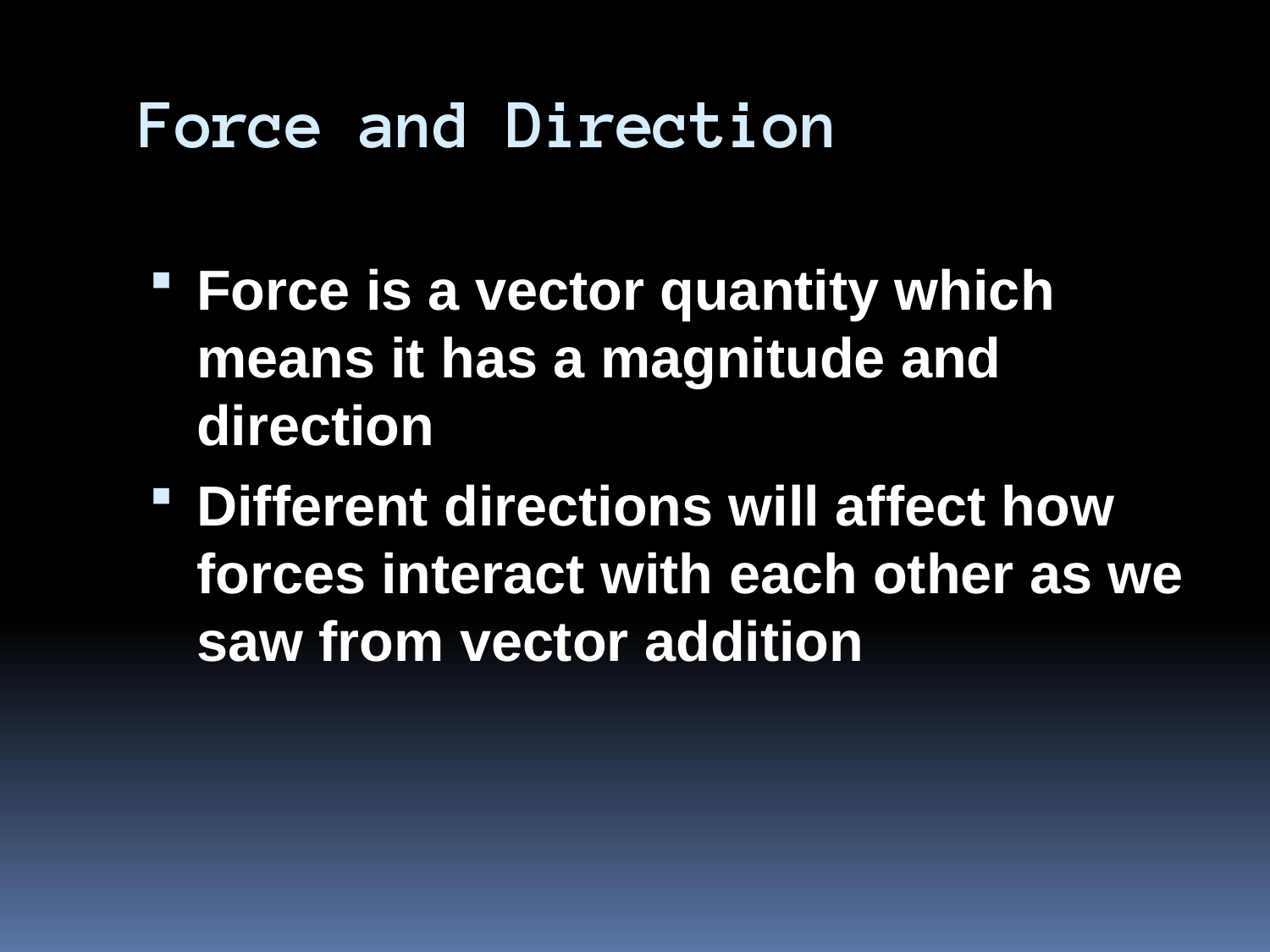

# Force and Direction
Force is a vector quantity which means it has a magnitude and direction
Different directions will affect how forces interact with each other as we saw from vector addition